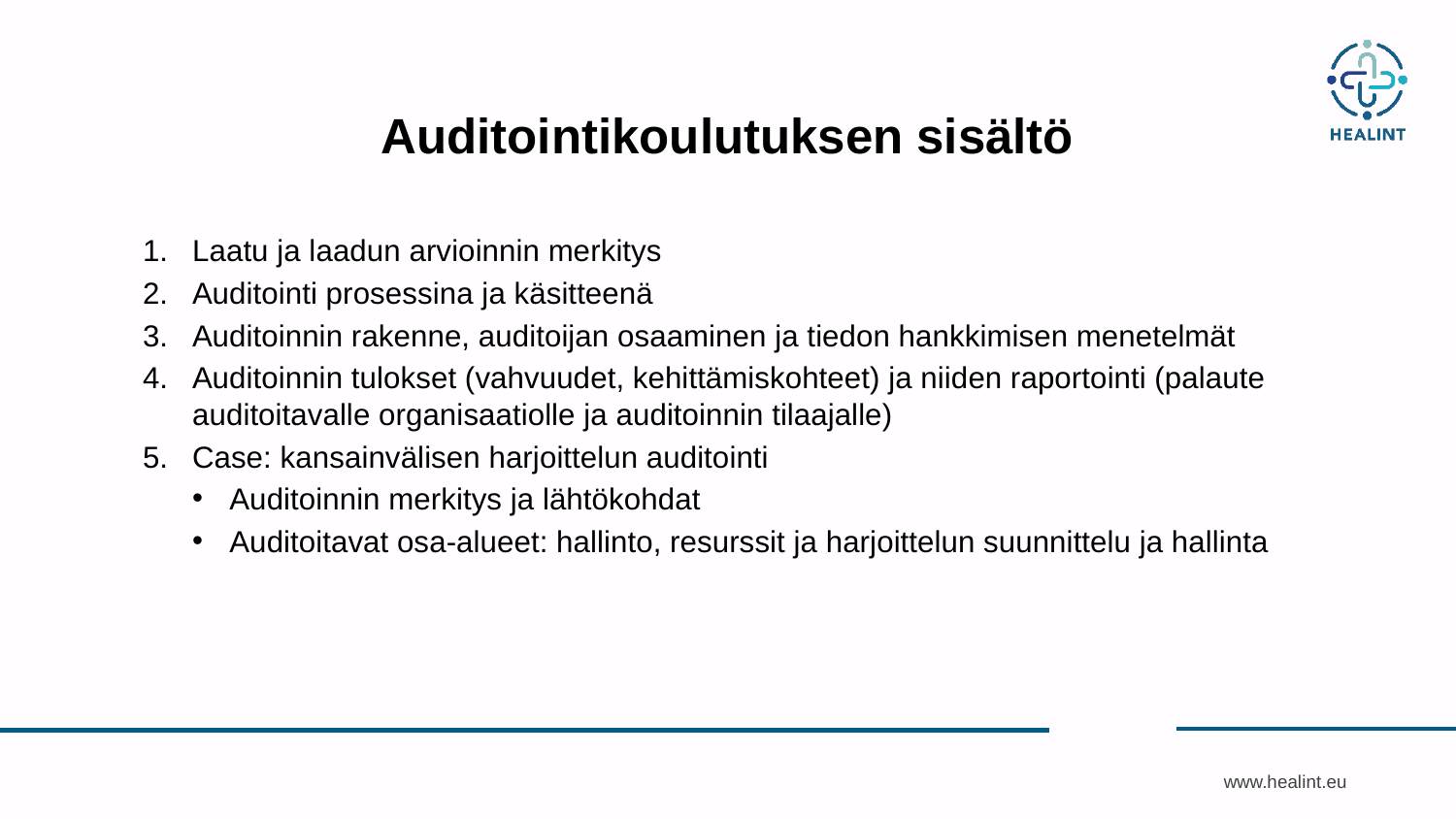

# Auditointikoulutuksen sisältö
Laatu ja laadun arvioinnin merkitys
Auditointi prosessina ja käsitteenä
Auditoinnin rakenne, auditoijan osaaminen ja tiedon hankkimisen menetelmät
Auditoinnin tulokset (vahvuudet, kehittämiskohteet) ja niiden raportointi (palaute auditoitavalle organisaatiolle ja auditoinnin tilaajalle)
Case: kansainvälisen harjoittelun auditointi
Auditoinnin merkitys ja lähtökohdat
Auditoitavat osa-alueet: hallinto, resurssit ja harjoittelun suunnittelu ja hallinta